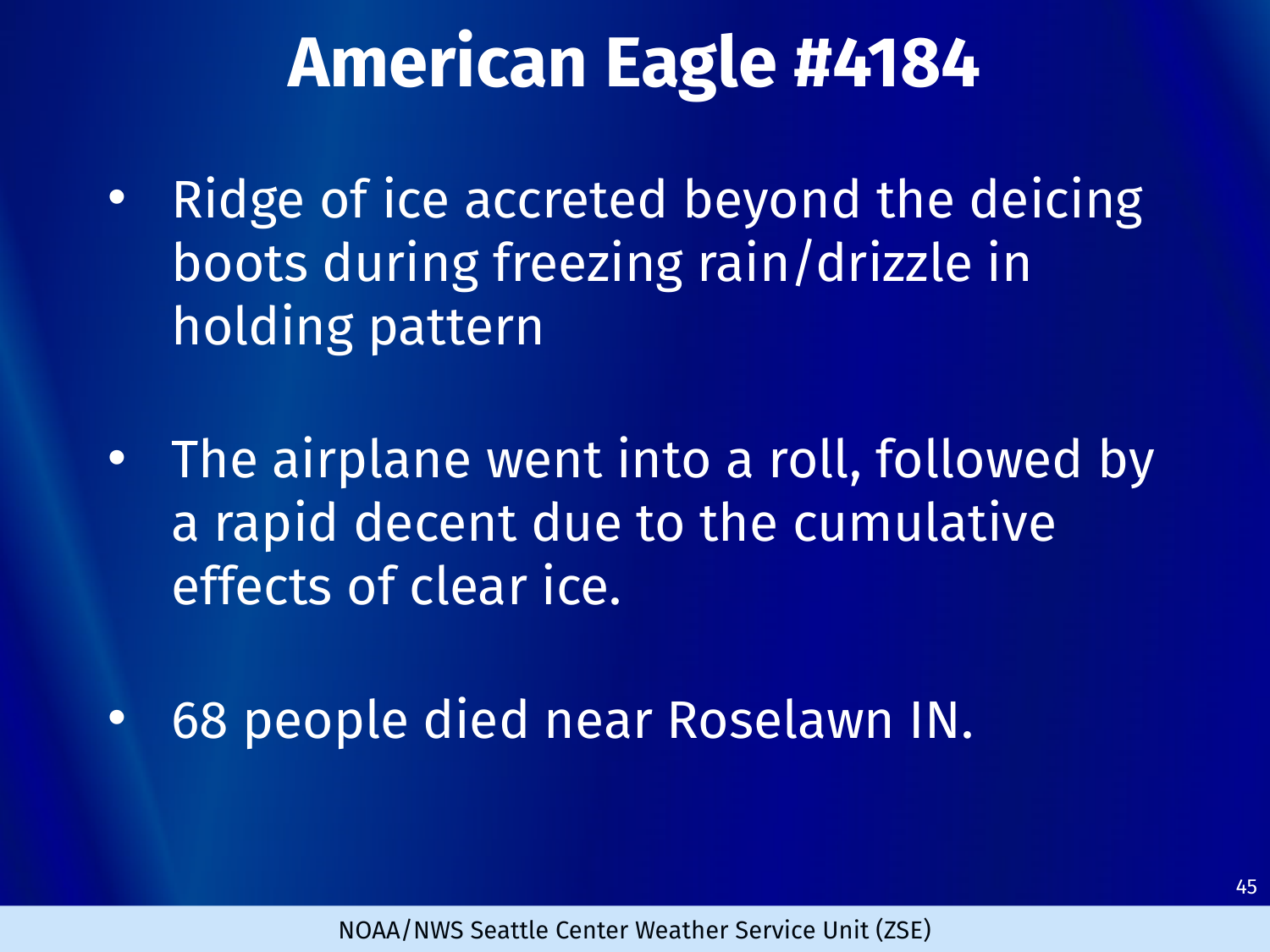

American Eagle #4184
Ridge of ice accreted beyond the deicing boots during freezing rain/drizzle in holding pattern

The airplane went into a roll, followed by a rapid decent due to the cumulative effects of clear ice.

68 people died near Roselawn IN.

45
NOAA/NWS Seattle Center Weather Service Unit (ZSE)